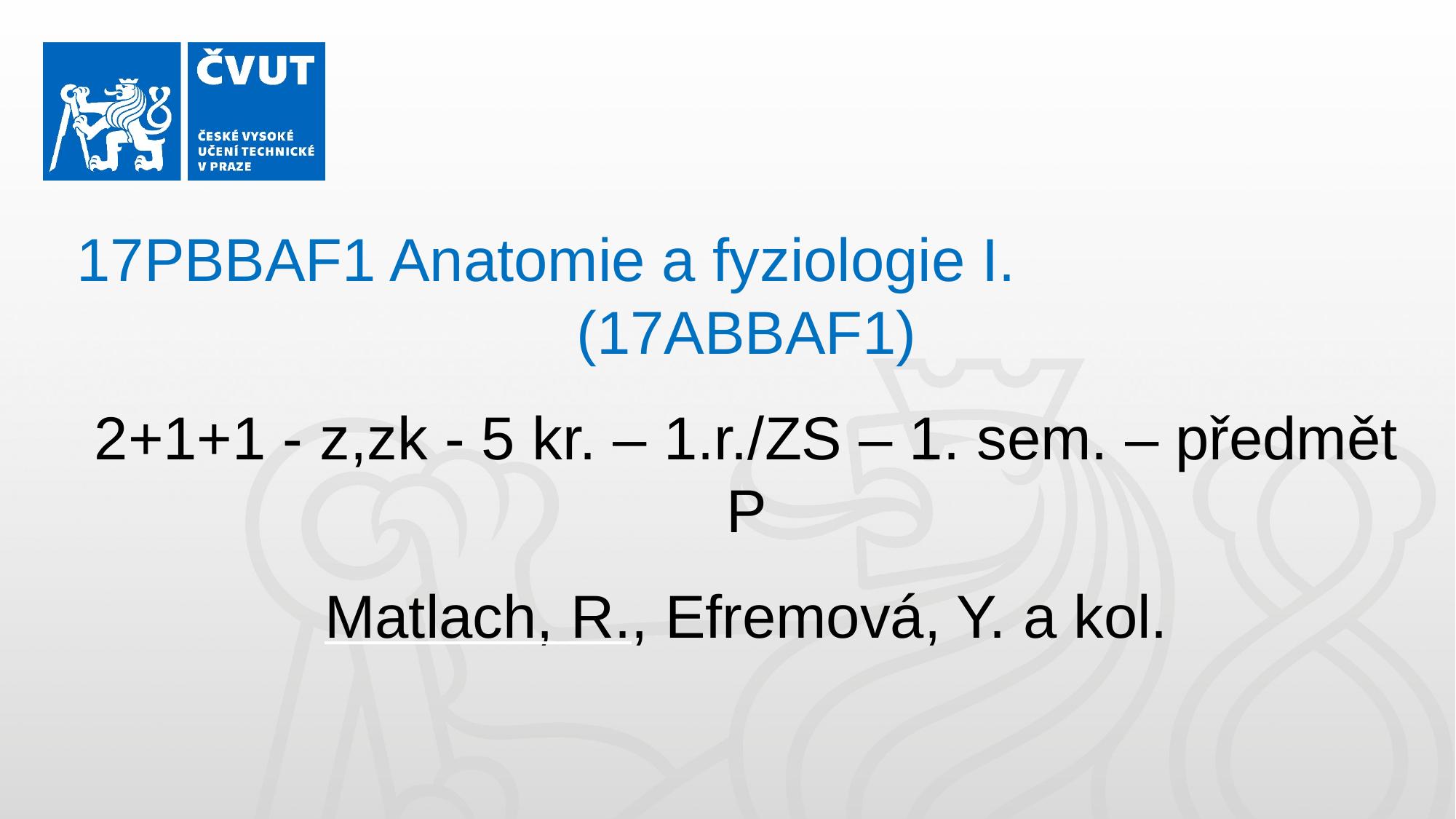

17PBBAF1 Anatomie a fyziologie I.
(17ABBAF1)

2+1+1 - z,zk - 5 kr. – 1.r./ZS – 1. sem. – předmět P

Matlach, R., Efremová, Y. a kol.